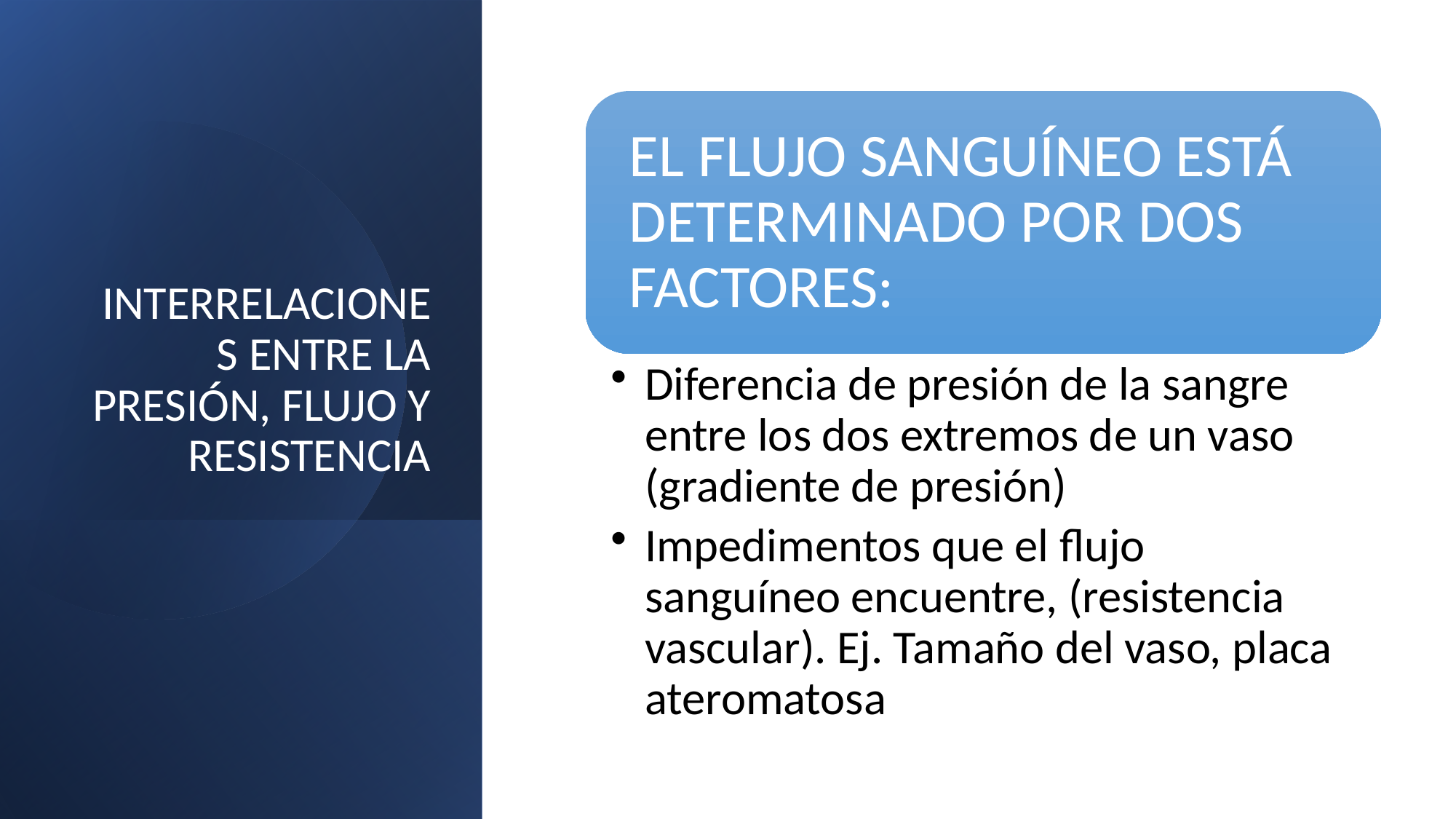

EL FLUJO SANGUÍNEO ESTÁ DETERMINADO POR DOS FACTORES:
Diferencia de presión de la sangre entre los dos extremos de un vaso (gradiente de presión)
Impedimentos que el flujo sanguíneo encuentre, (resistencia vascular). Ej. Tamaño del vaso, placa ateromatosa

# INTERRELACIONES ENTRE LA PRESIÓN, FLUJO Y RESISTENCIA